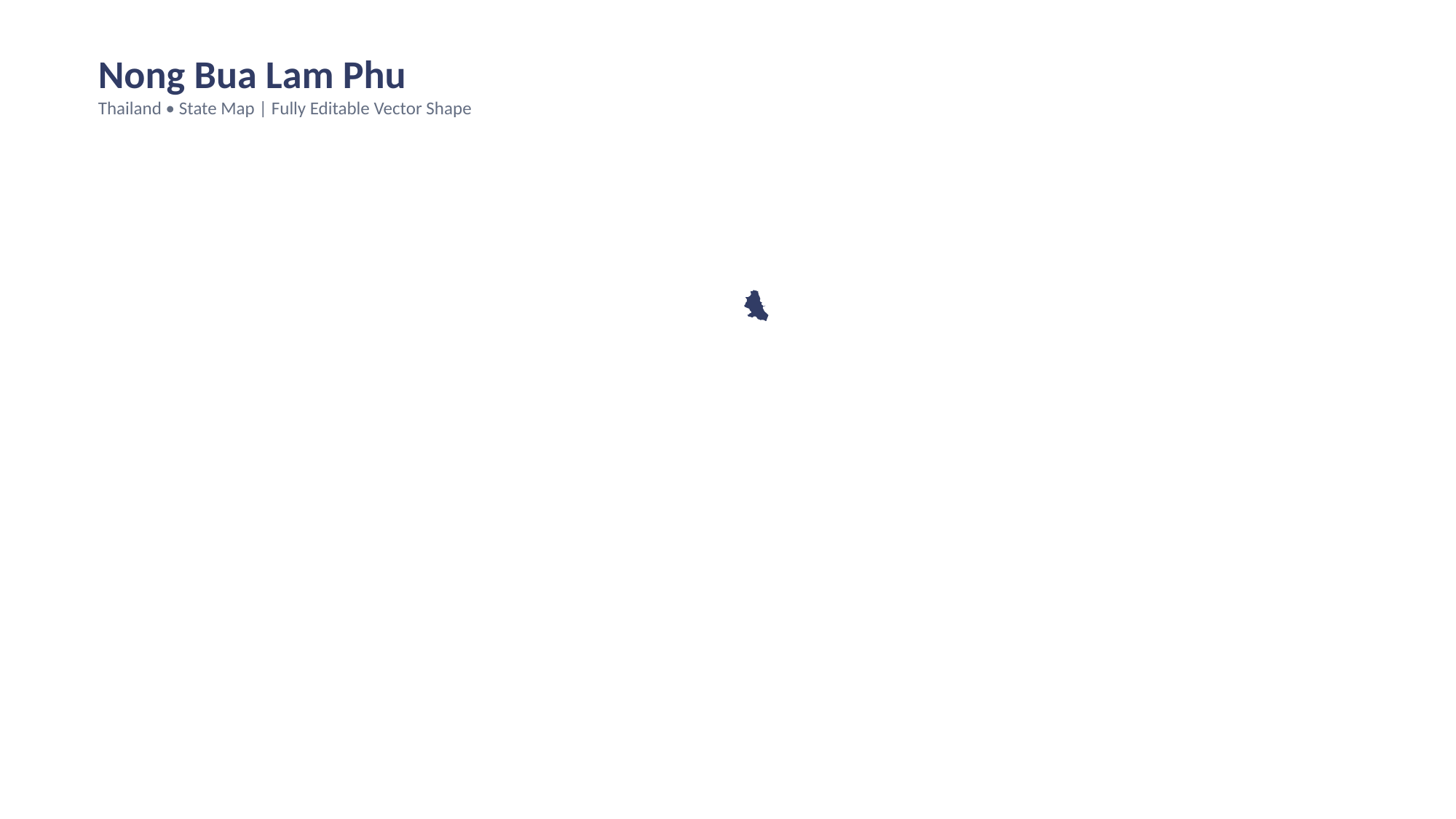

Nong Bua Lam Phu
Thailand • State Map | Fully Editable Vector Shape